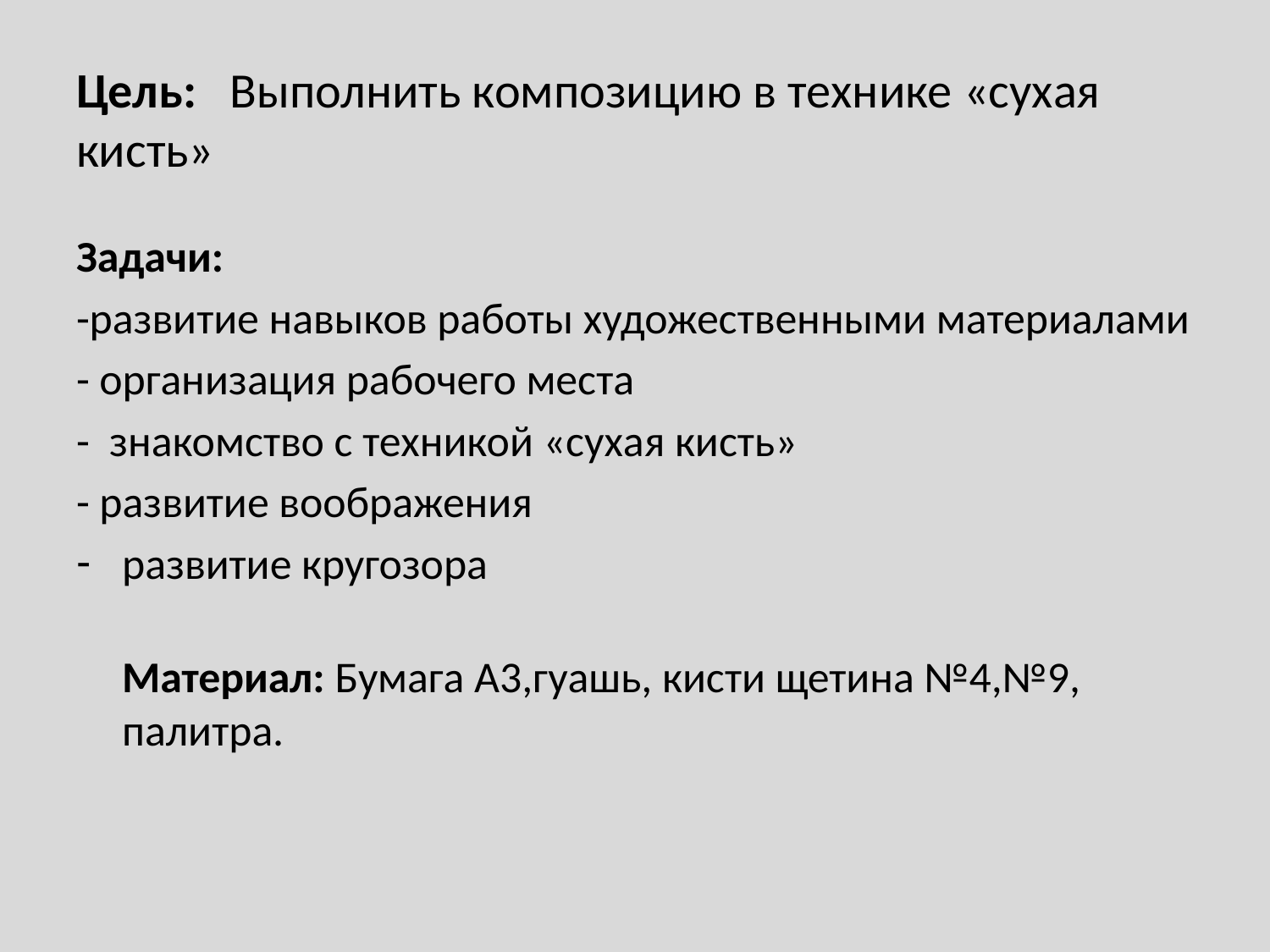

# Цель:   Выполнить композицию в технике «сухая кисть»
Задачи:
-развитие навыков работы художественными материалами
- организация рабочего места
-  знакомство с техникой «сухая кисть»
- развитие воображения
развитие кругозора
Материал: Бумага А3,гуашь, кисти щетина №4,№9, палитра.